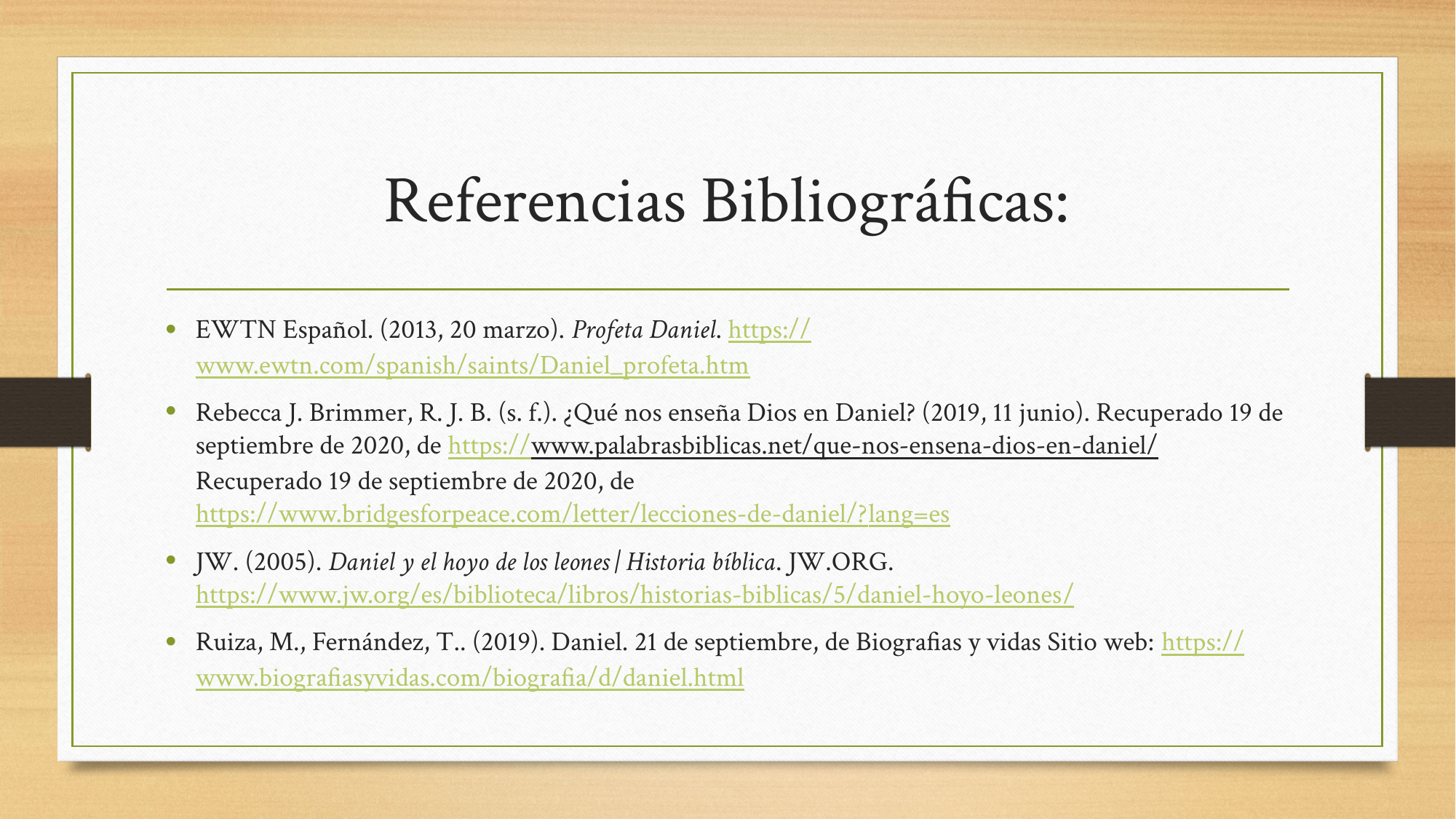

# Referencias Bibliográficas:
EWTN Español. (2013, 20 marzo). Profeta Daniel. https://www.ewtn.com/spanish/saints/Daniel_profeta.htm
Rebecca J. Brimmer, R. J. B. (s. f.). ¿Qué nos enseña Dios en Daniel? (2019, 11 junio). Recuperado 19 de septiembre de 2020, de https://www.palabrasbiblicas.net/que-nos-ensena-dios-en-daniel/ Recuperado 19 de septiembre de 2020, de https://www.bridgesforpeace.com/letter/lecciones-de-daniel/?lang=es
JW. (2005). Daniel y el hoyo de los leones | Historia bíblica. JW.ORG. https://www.jw.org/es/biblioteca/libros/historias-biblicas/5/daniel-hoyo-leones/
Ruiza, M., Fernández, T.. (2019). Daniel. 21 de septiembre, de Biografias y vidas Sitio web: https://www.biografiasyvidas.com/biografia/d/daniel.html